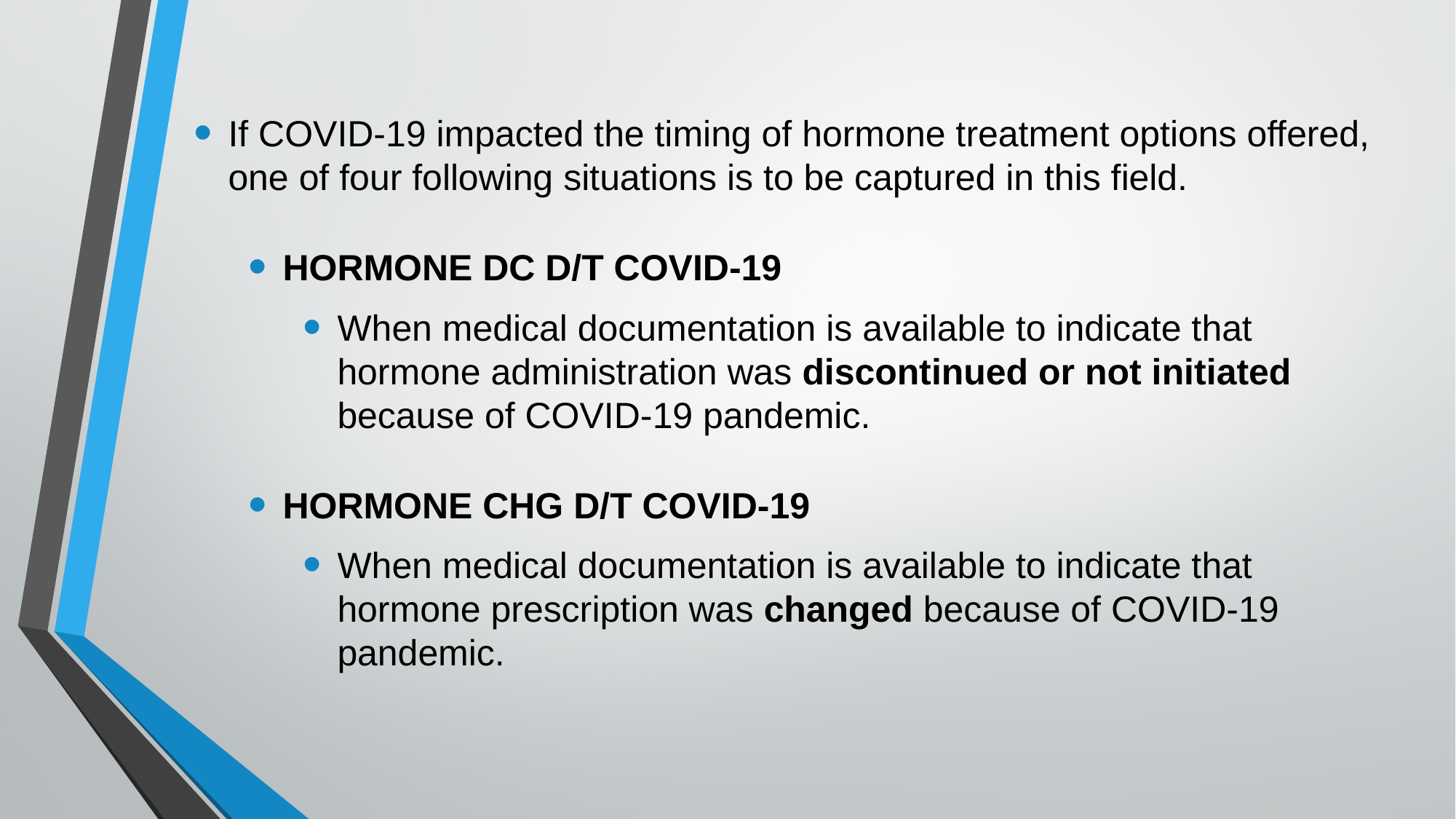

If COVID-19 impacted the timing of hormone treatment options offered, one of four following situations is to be captured in this field.

HORMONE DC D/T COVID-19
When medical documentation is available to indicate that hormone administration was discontinued or not initiated because of COVID-19 pandemic.

HORMONE CHG D/T COVID-19
When medical documentation is available to indicate that hormone prescription was changed because of COVID-19 pandemic.